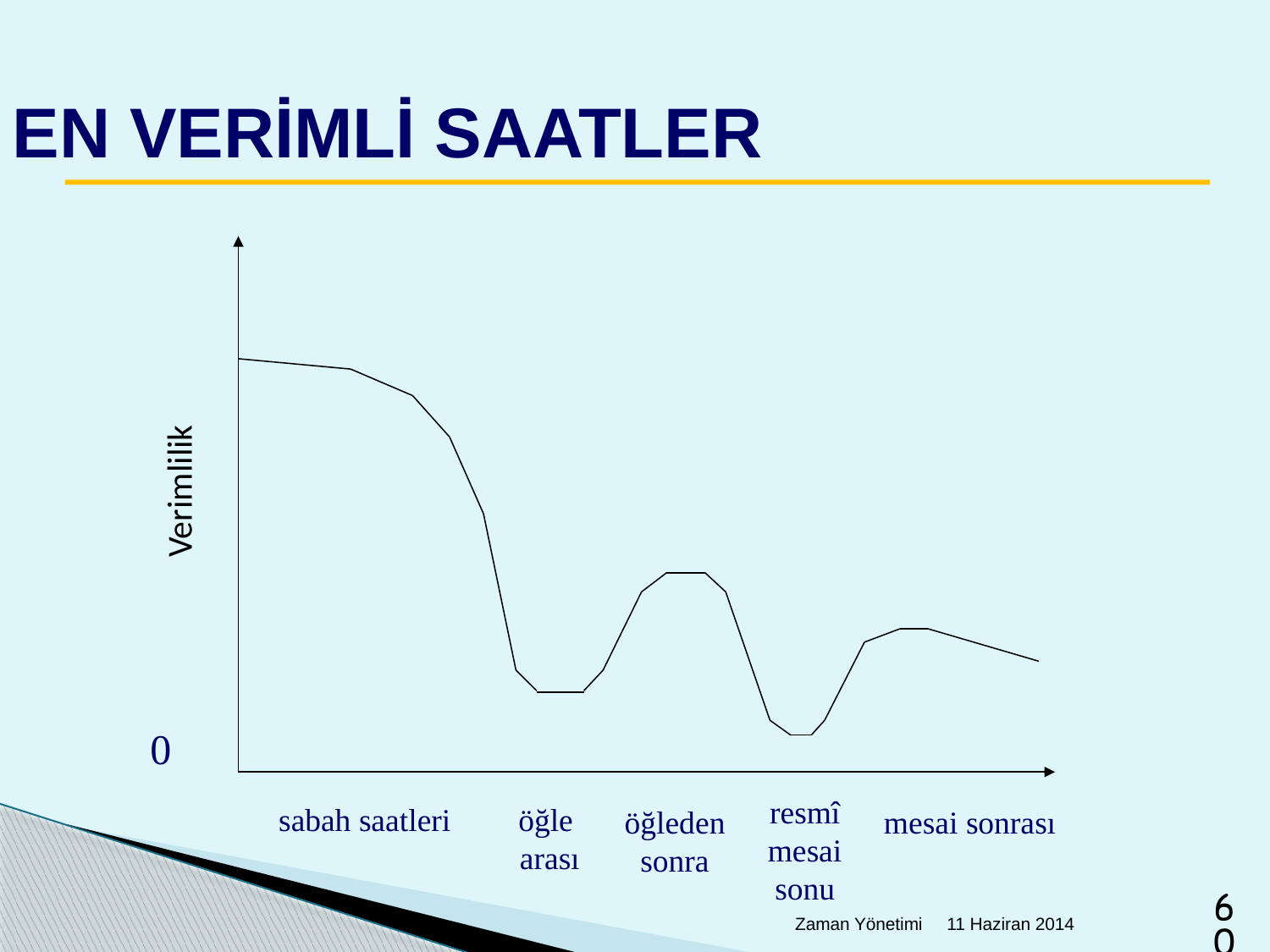

EN VERİMLİ SAATLER

| Verimlilik |
| --- |
0
resmî mesai sonu
sabah saatleri
öğle
arası
öğleden sonra
mesai sonrası
Zaman Yönetimi
11 Haziran 2014
60